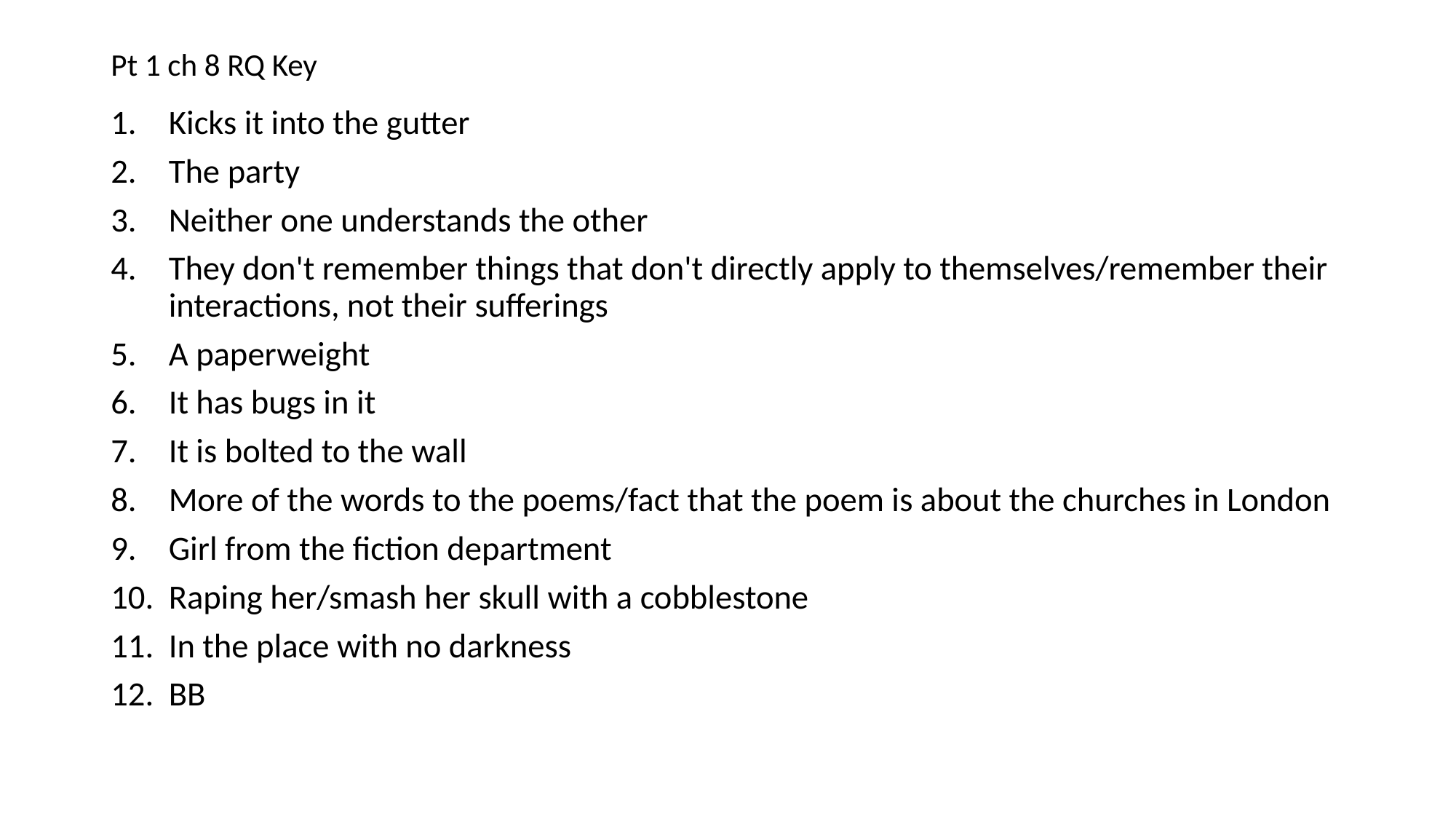

# Pt 1 ch 8 RQ Key
Kicks it into the gutter
The party
Neither one understands the other
They don't remember things that don't directly apply to themselves/remember their interactions, not their sufferings
A paperweight
It has bugs in it
It is bolted to the wall
More of the words to the poems/fact that the poem is about the churches in London
Girl from the fiction department
Raping her/smash her skull with a cobblestone
In the place with no darkness
BB